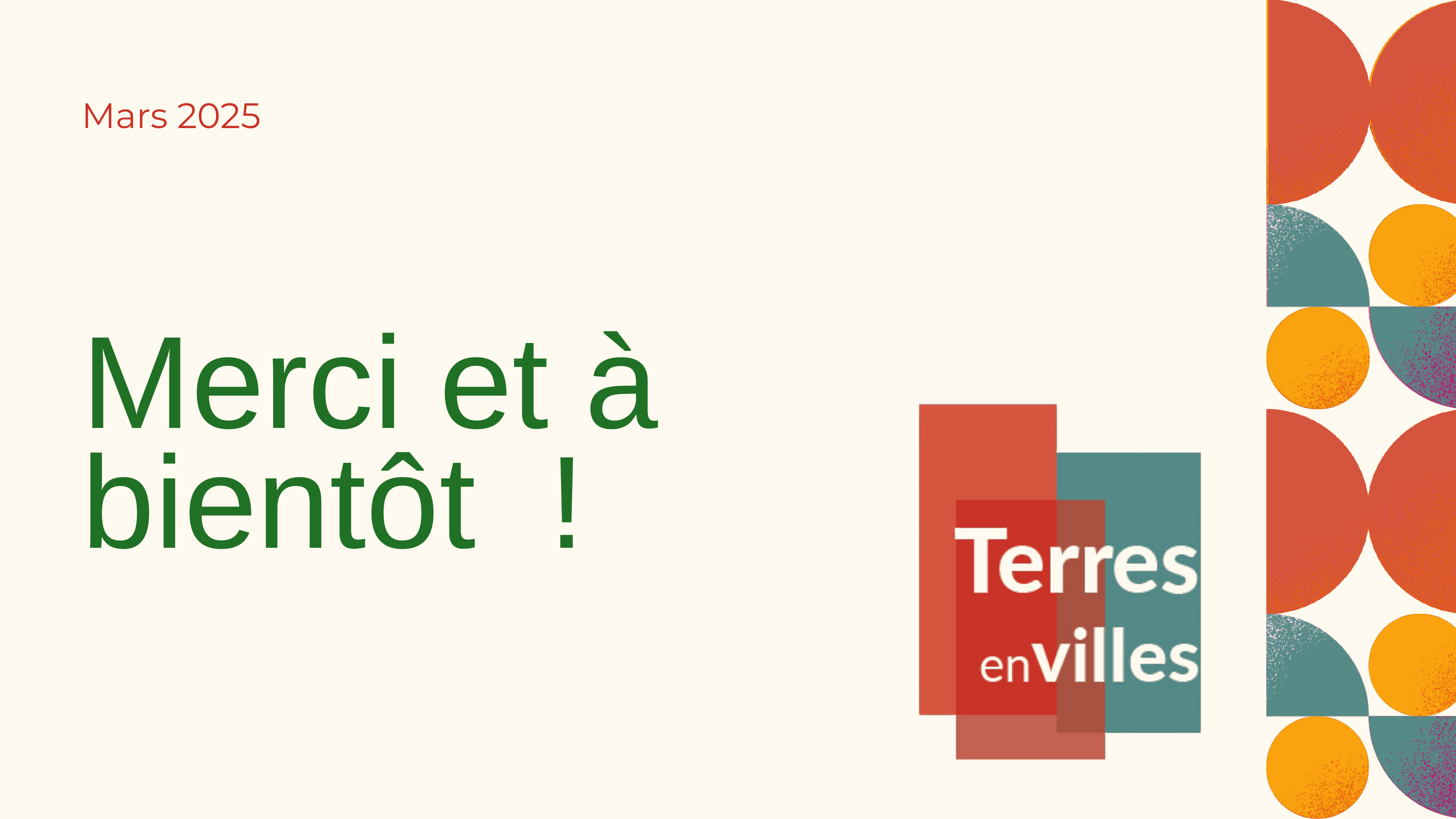

Mars 2025

Merci et à bientôt  !